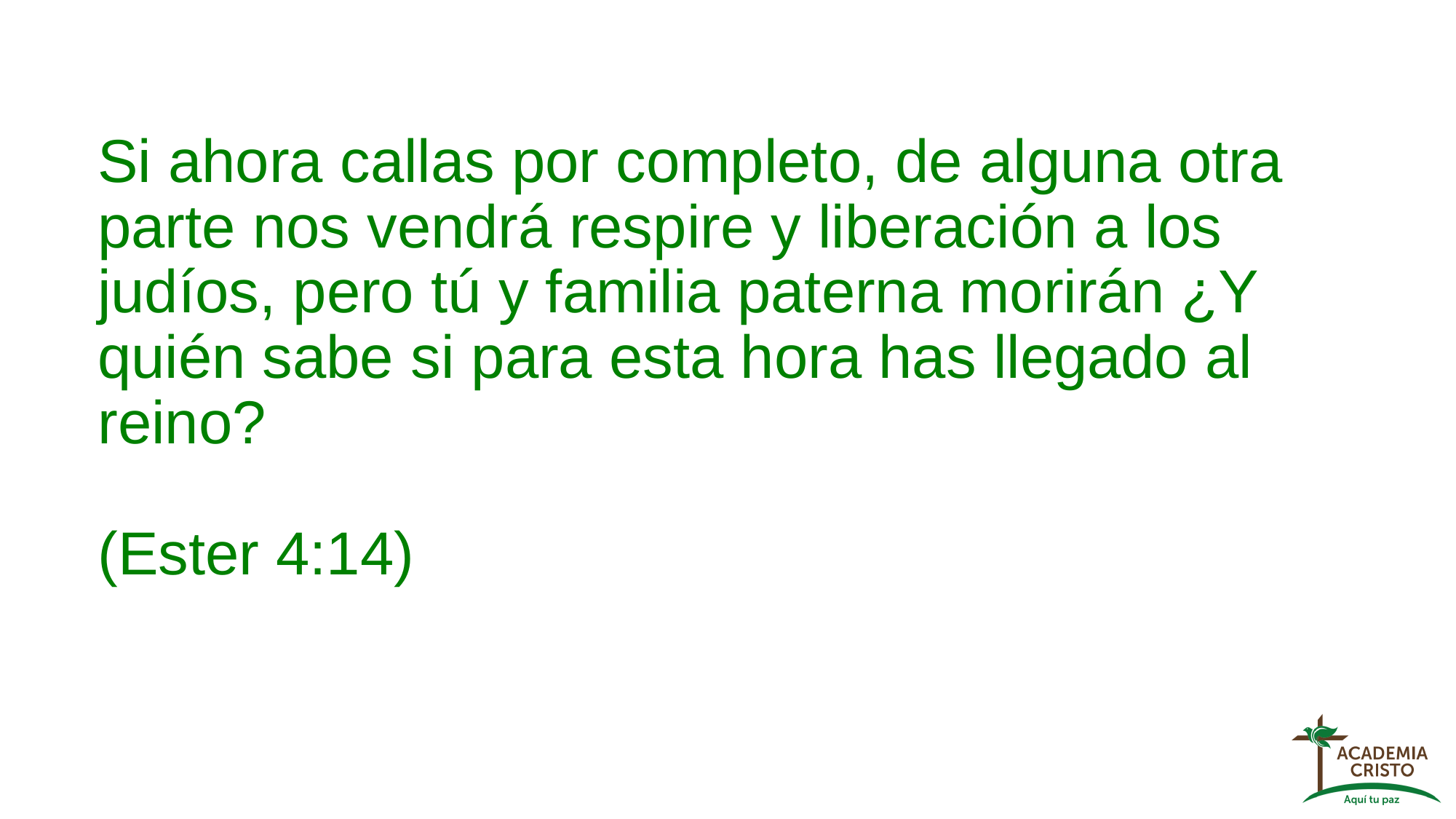

Si ahora callas por completo, de alguna otra parte nos vendrá respire y liberación a los judíos, pero tú y familia paterna morirán ¿Y quién sabe si para esta hora has llegado al reino?

(Ester 4:14)